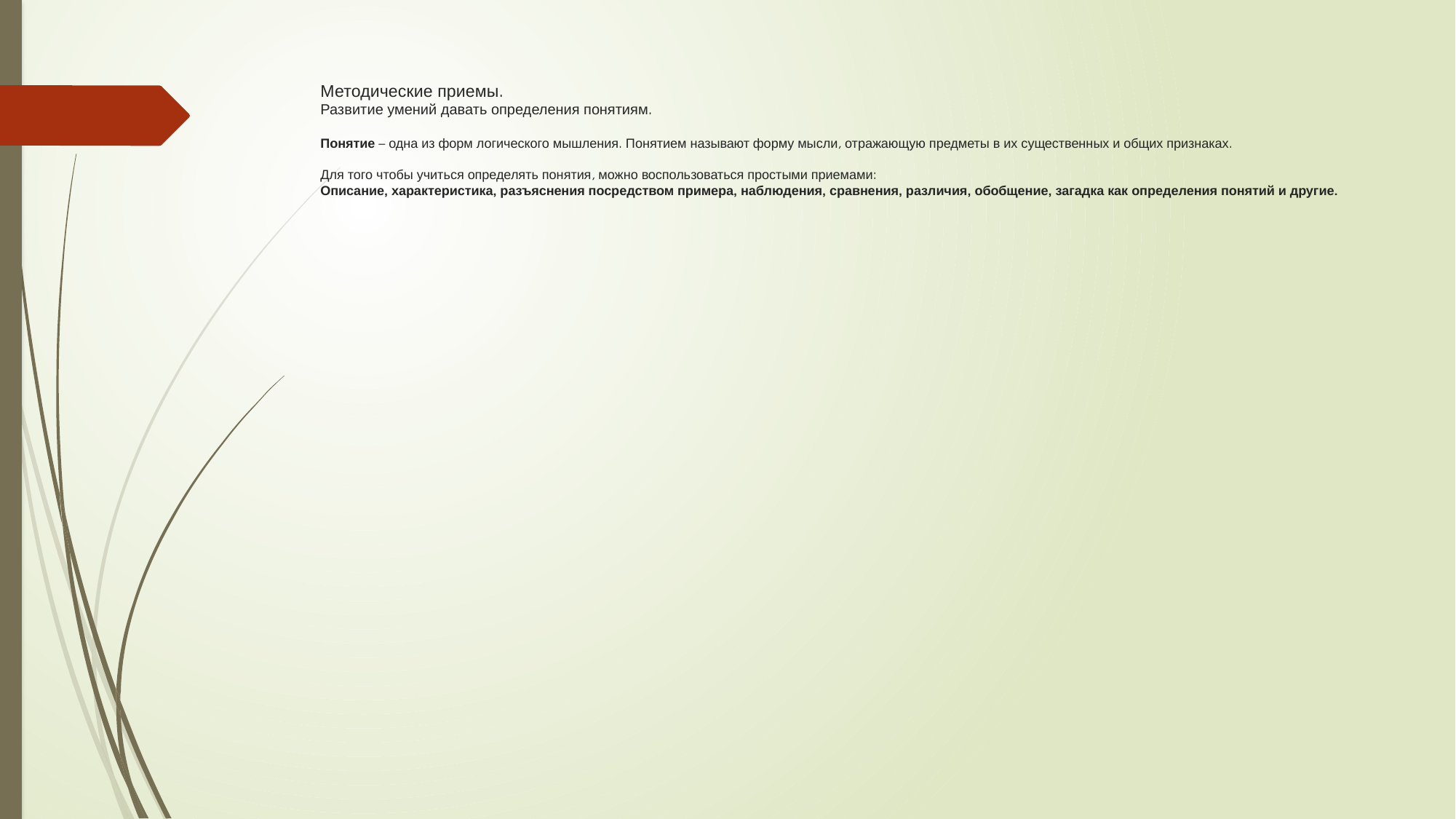

# Методические приемы. Развитие умений давать определения понятиям. Понятие – одна из форм логического мышления. Понятием называют форму мысли, отражающую предметы в их существенных и общих признаках. Для того чтобы учиться определять понятия, можно воспользоваться простыми приемами: Описание, характеристика, разъяснения посредством примера, наблюдения, сравнения, различия, обобщение, загадка как определения понятий и другие.